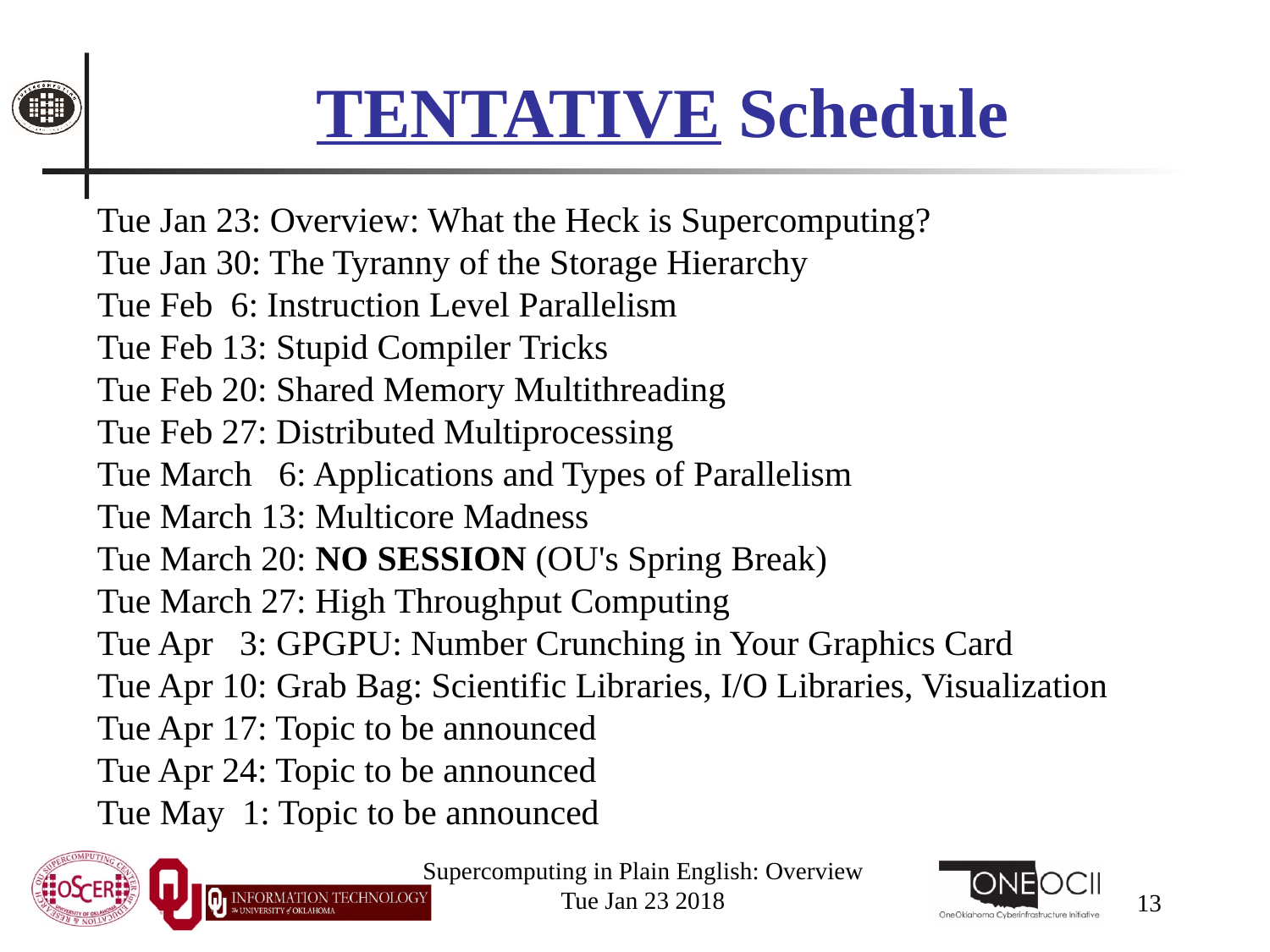

# TENTATIVE Schedule
Tue Jan 23: Overview: What the Heck is Supercomputing?
Tue Jan 30: The Tyranny of the Storage Hierarchy
Tue Feb  6: Instruction Level Parallelism
Tue Feb 13: Stupid Compiler Tricks
Tue Feb 20: Shared Memory Multithreading
Tue Feb 27: Distributed Multiprocessing
Tue March   6: Applications and Types of Parallelism
Tue March 13: Multicore Madness
Tue March 20: NO SESSION (OU's Spring Break)
Tue March 27: High Throughput Computing
Tue Apr   3: GPGPU: Number Crunching in Your Graphics Card
Tue Apr 10: Grab Bag: Scientific Libraries, I/O Libraries, Visualization
Tue Apr 17: Topic to be announced
Tue Apr 24: Topic to be announced
Tue May  1: Topic to be announced
Supercomputing in Plain English: Overview
Tue Jan 23 2018
13